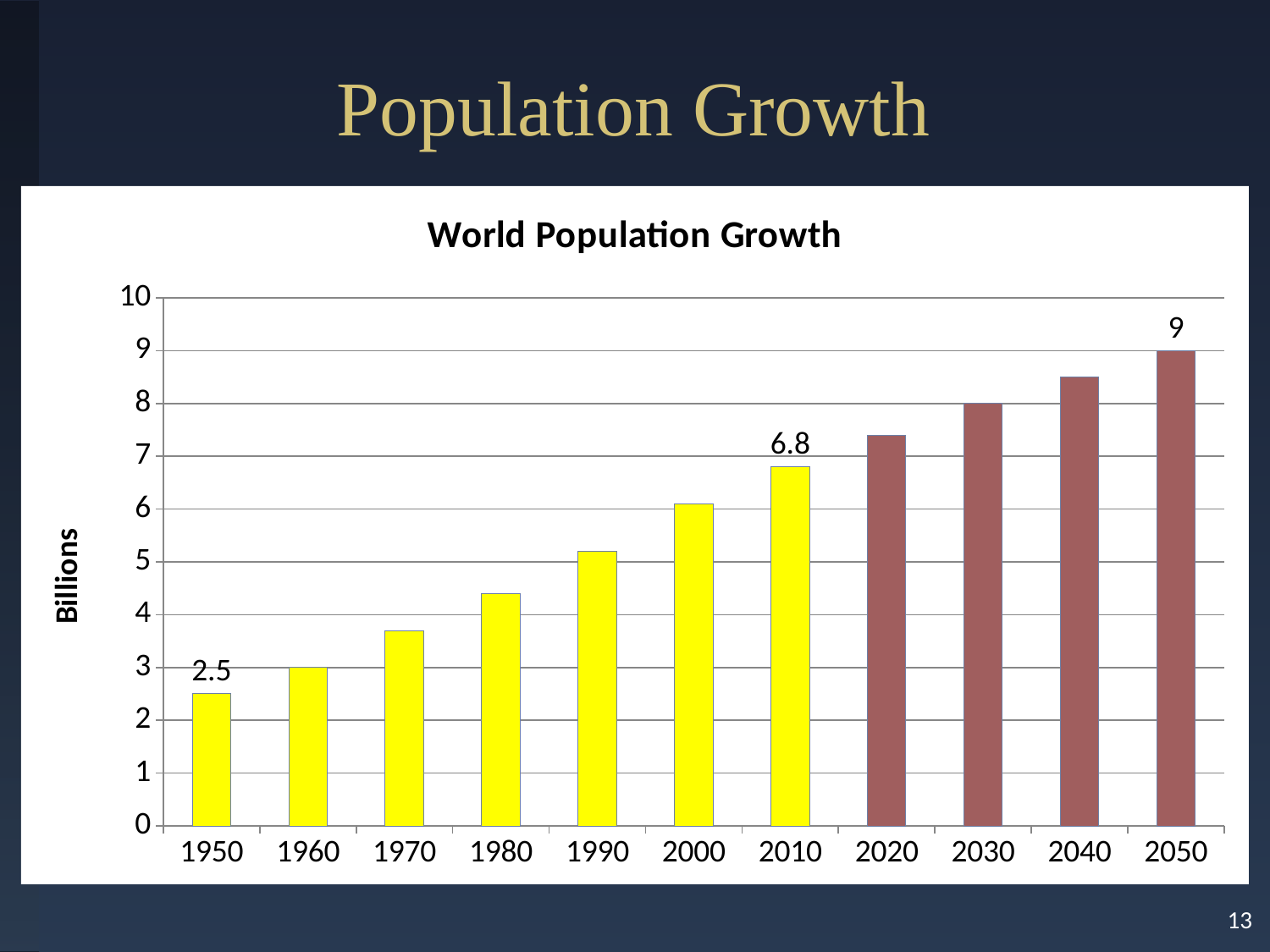

Population Growth

### Chart: World Population Growth

| Category | World Population |
|---|---|
| 1950 | 2.5 |
| 1960 | 3.0 |
| 1970 | 3.7 |
| 1980 | 4.4 |
| 1990 | 5.2 |
| 2000 | 6.1 |
| 2010 | 6.8 |
| 2020 | 7.4 |
| 2030 | 8.0 |
| 2040 | 8.5 |
| 2050 | 9.0 |